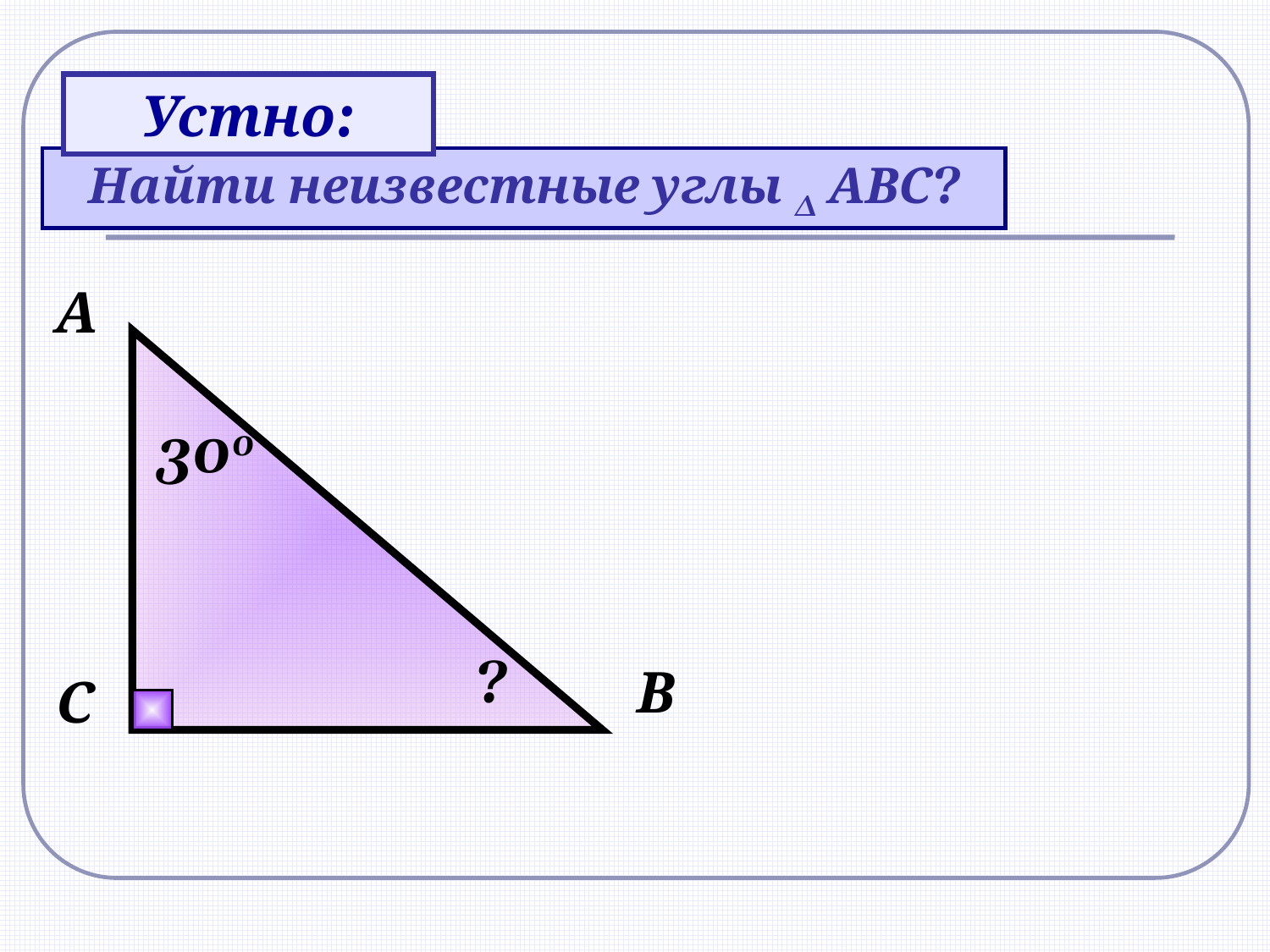

Устно:
Найти неизвестные углы Δ АВС?
А

300
?
В
С